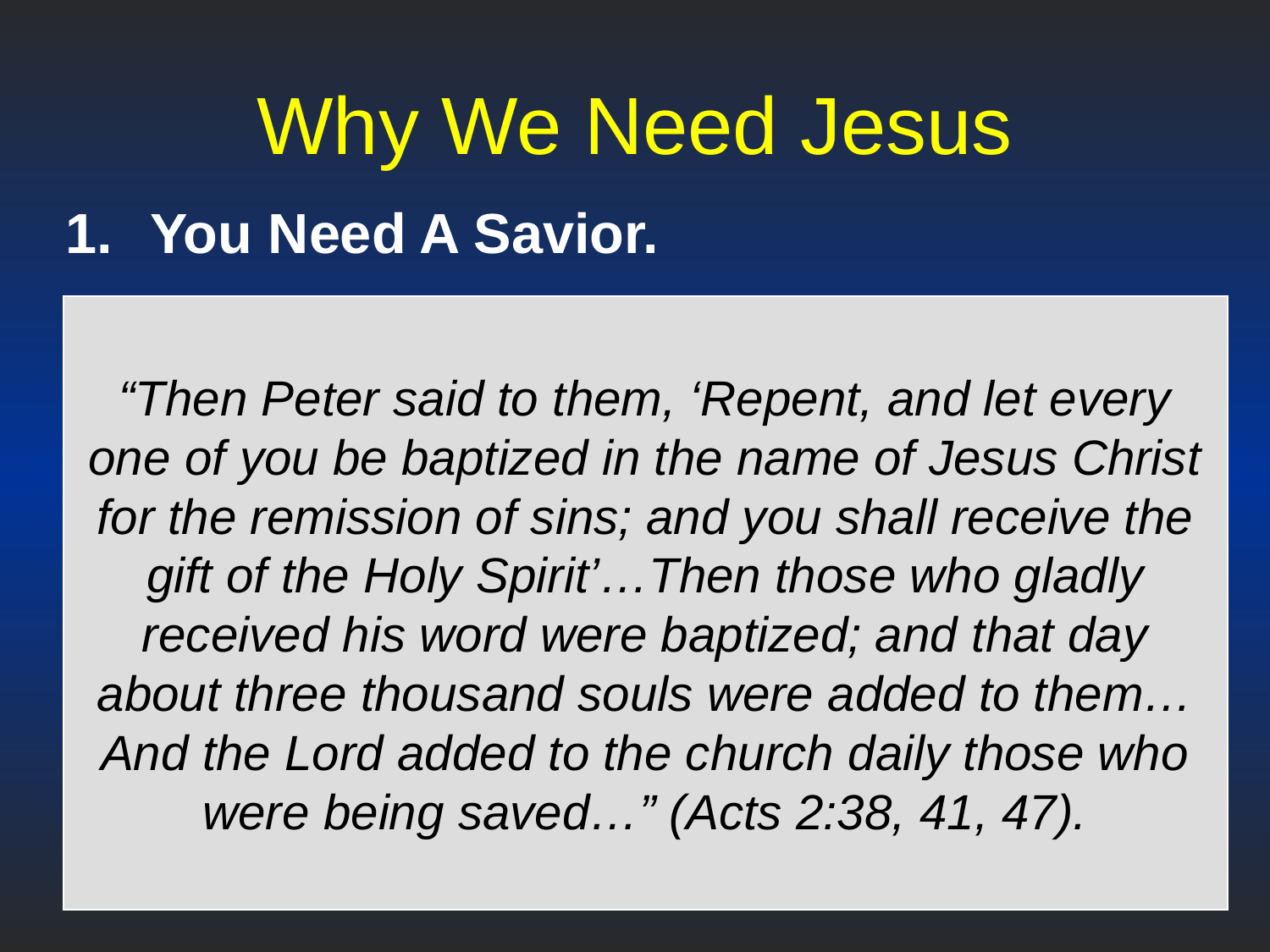

# Why We Need Jesus
You Need A Savior.
Jesus came to save sinners from destruction.
We are all in need of a Savior.
Is Jesus your Savior?
He is the Savior of those who are in his spiritual body.
If you haven’t obeyed the gospel, then you are not in his body and he is not your Savior.
“Then Peter said to them, ‘Repent, and let every one of you be baptized in the name of Jesus Christ for the remission of sins; and you shall receive the gift of the Holy Spirit’…Then those who gladly received his word were baptized; and that day about three thousand souls were added to them…And the Lord added to the church daily those who were being saved…” (Acts 2:38, 41, 47).